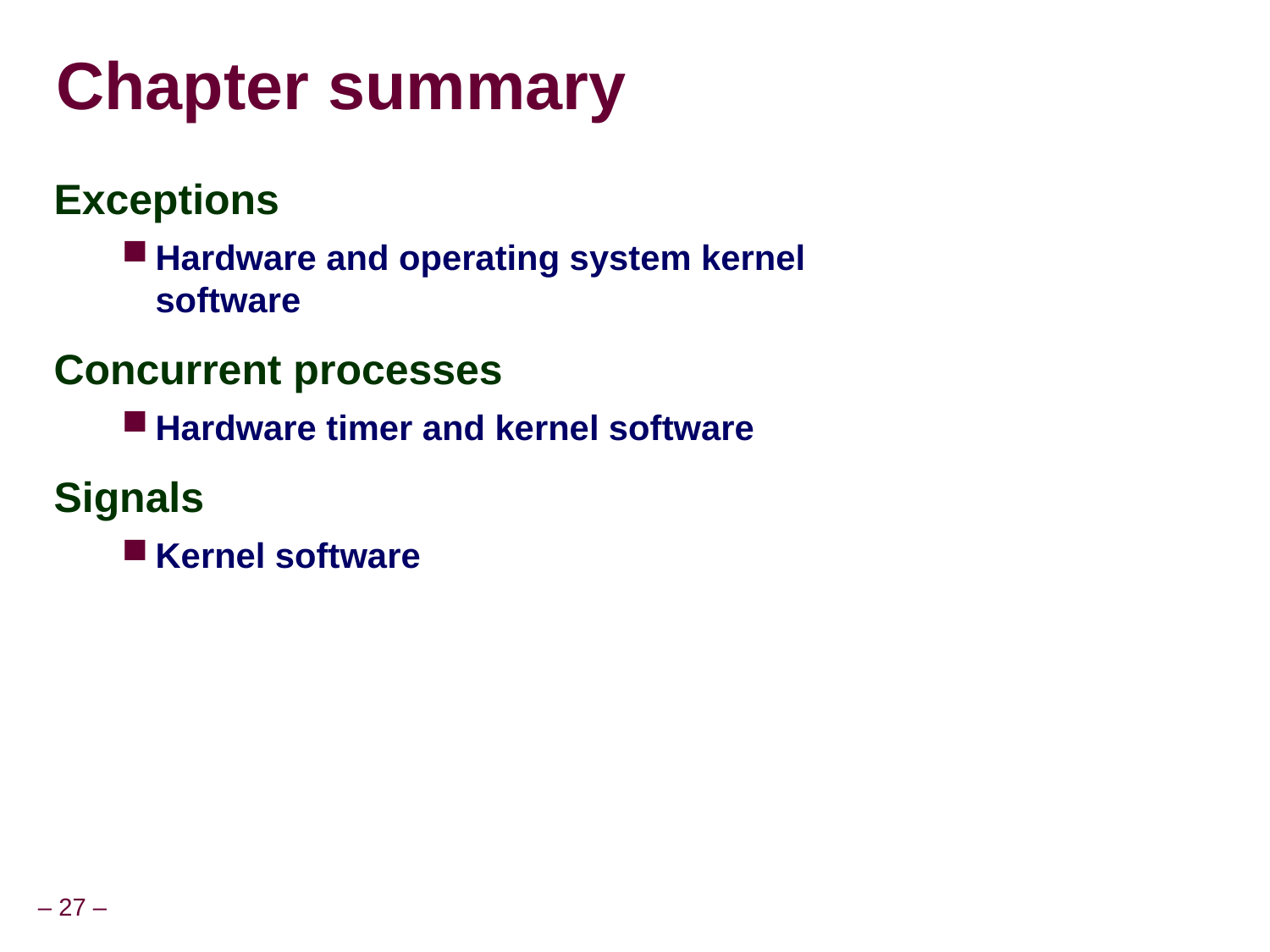

Chapter summary
Exceptions
Hardware and operating system kernel software
Concurrent processes
Hardware timer and kernel software
Signals
Kernel software